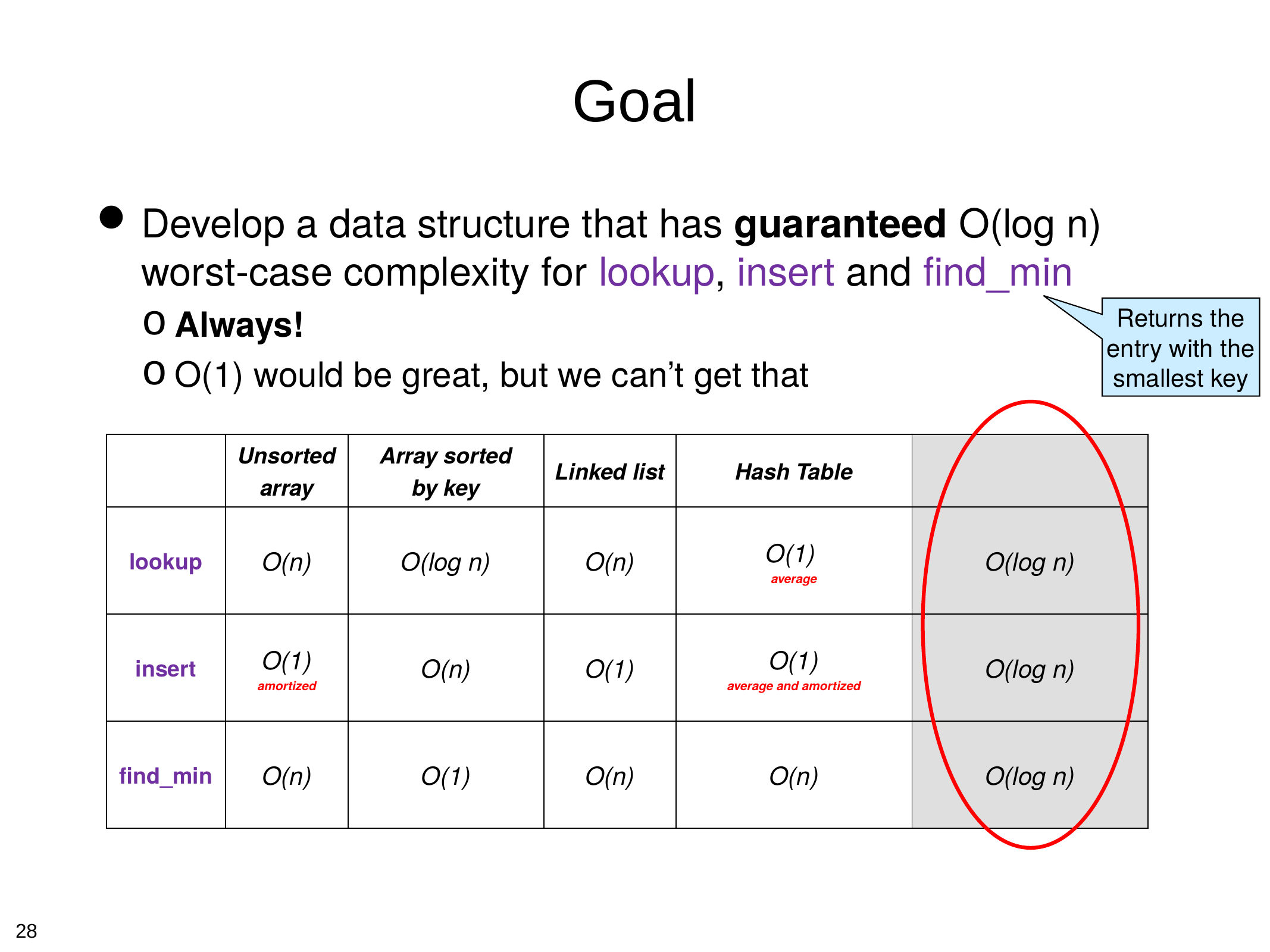

# Goal
Develop a data structure that has guaranteed O(log n) worst-case complexity for lookup, insert and find_min
Always!
O(1) would be great, but we can’t get that

Returns the
entry with the
smallest key

|  | Unsorted array | Array sorted by key | Linked list | Hash Table |  |
| --- | --- | --- | --- | --- | --- |
| lookup | O(n) | O(log n) | O(n) | O(1) average | O(log n) |
| insert | O(1) amortized | O(n) | O(1) | O(1) average and amortized | O(log n) |
| find\_min | O(n) | O(1) | O(n) | O(n) | O(log n) |
28